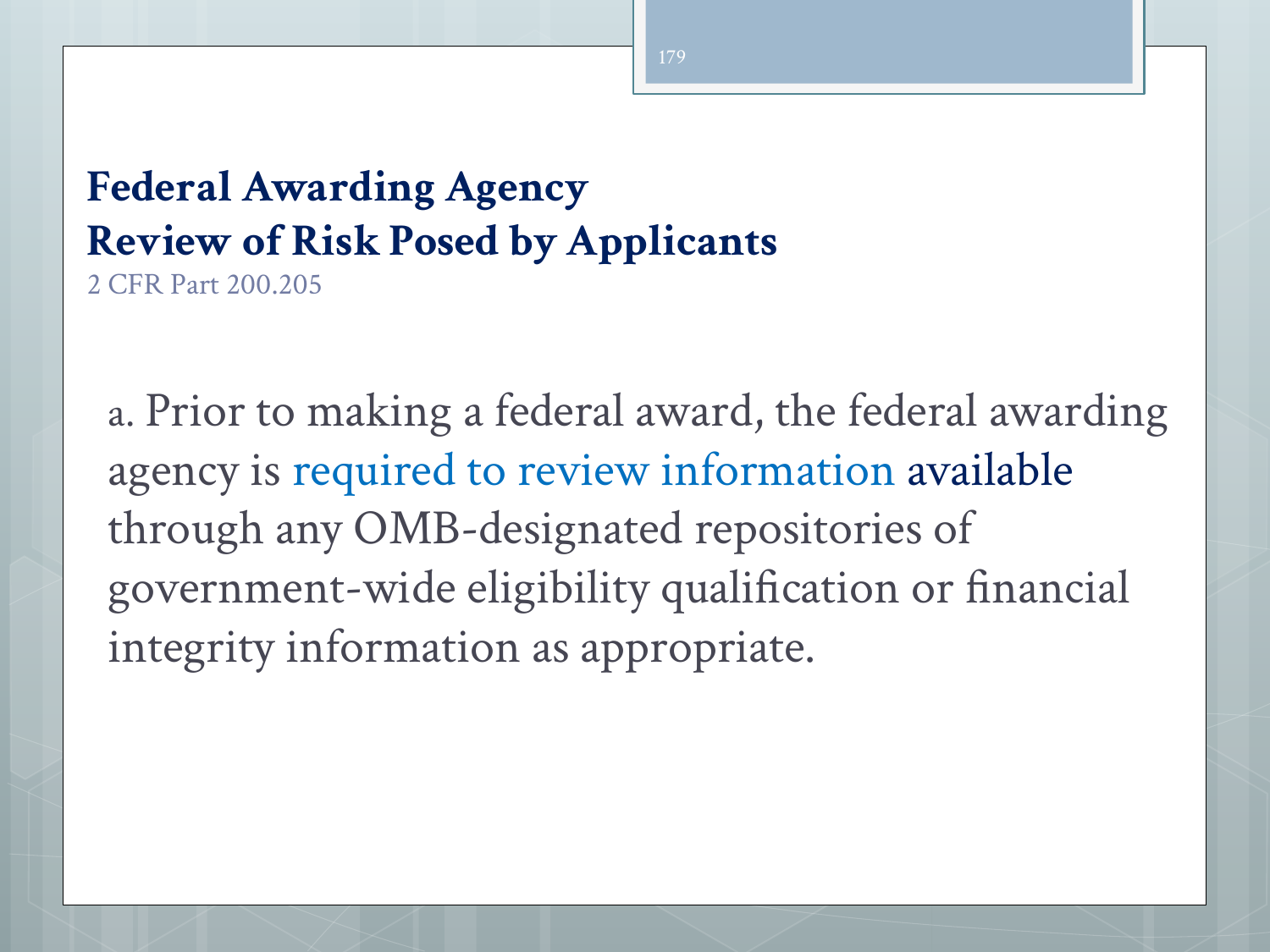

179
# Federal Awarding Agency Review of Risk Posed by Applicants 2 CFR Part 200.205
a. Prior to making a federal award, the federal awarding agency is required to review information available through any OMB-designated repositories of government-wide eligibility qualification or financial integrity information as appropriate.